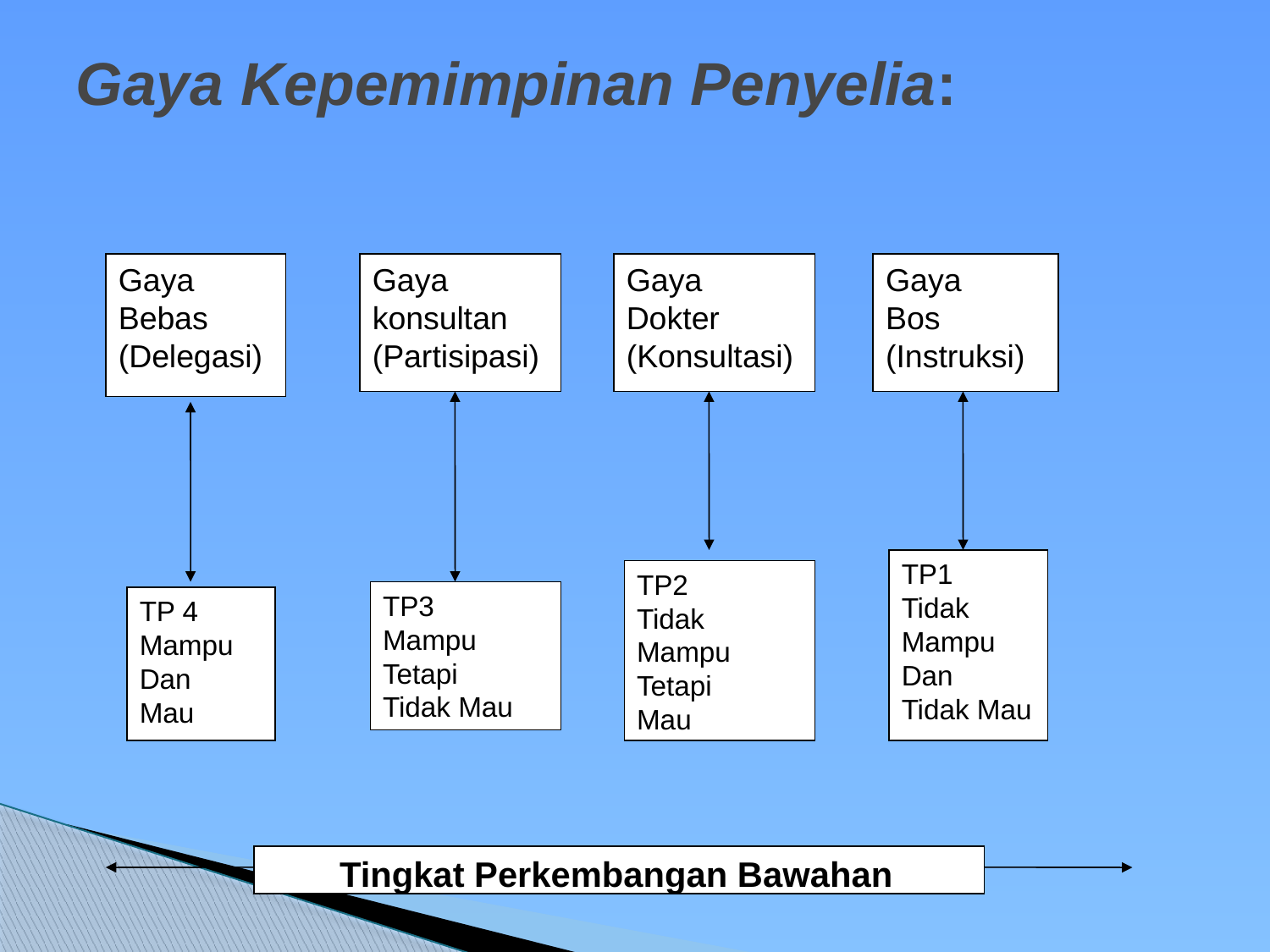

# Gaya Kepemimpinan Penyelia:
Gaya
Bebas
(Delegasi)
Gaya konsultan
(Partisipasi)
Gaya
Dokter
(Konsultasi)
Gaya
Bos
(Instruksi)

TP1
Tidak  Mampu
Dan
Tidak Mau

TP2
Tidak Mampu
Tetapi
Mau
TP3
Mampu
Tetapi
Tidak Mau
TP 4
Mampu
Dan
Mau
Tingkat Perkembangan Bawahan